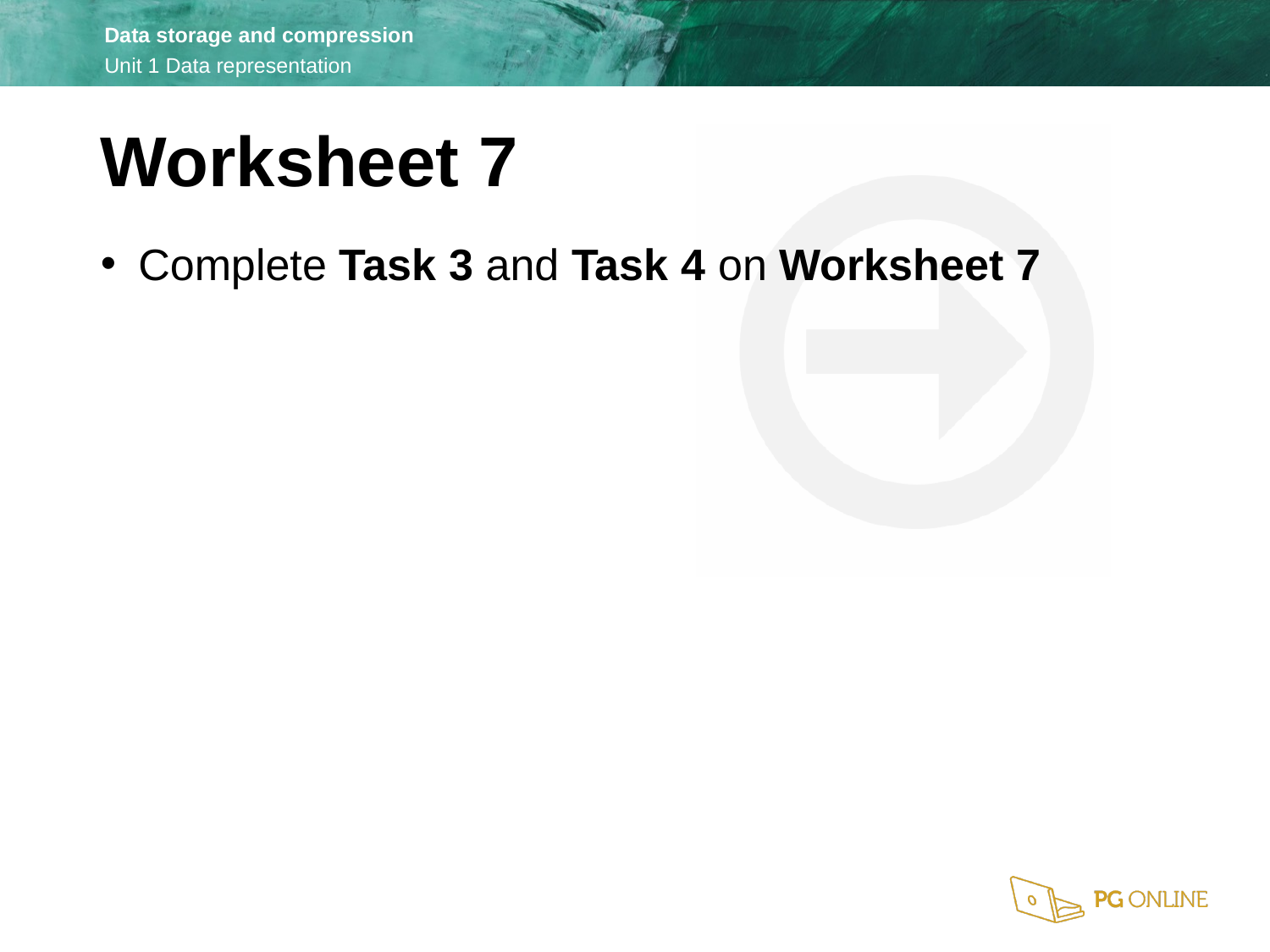

Worksheet 7
Complete Task 3 and Task 4 on Worksheet 7